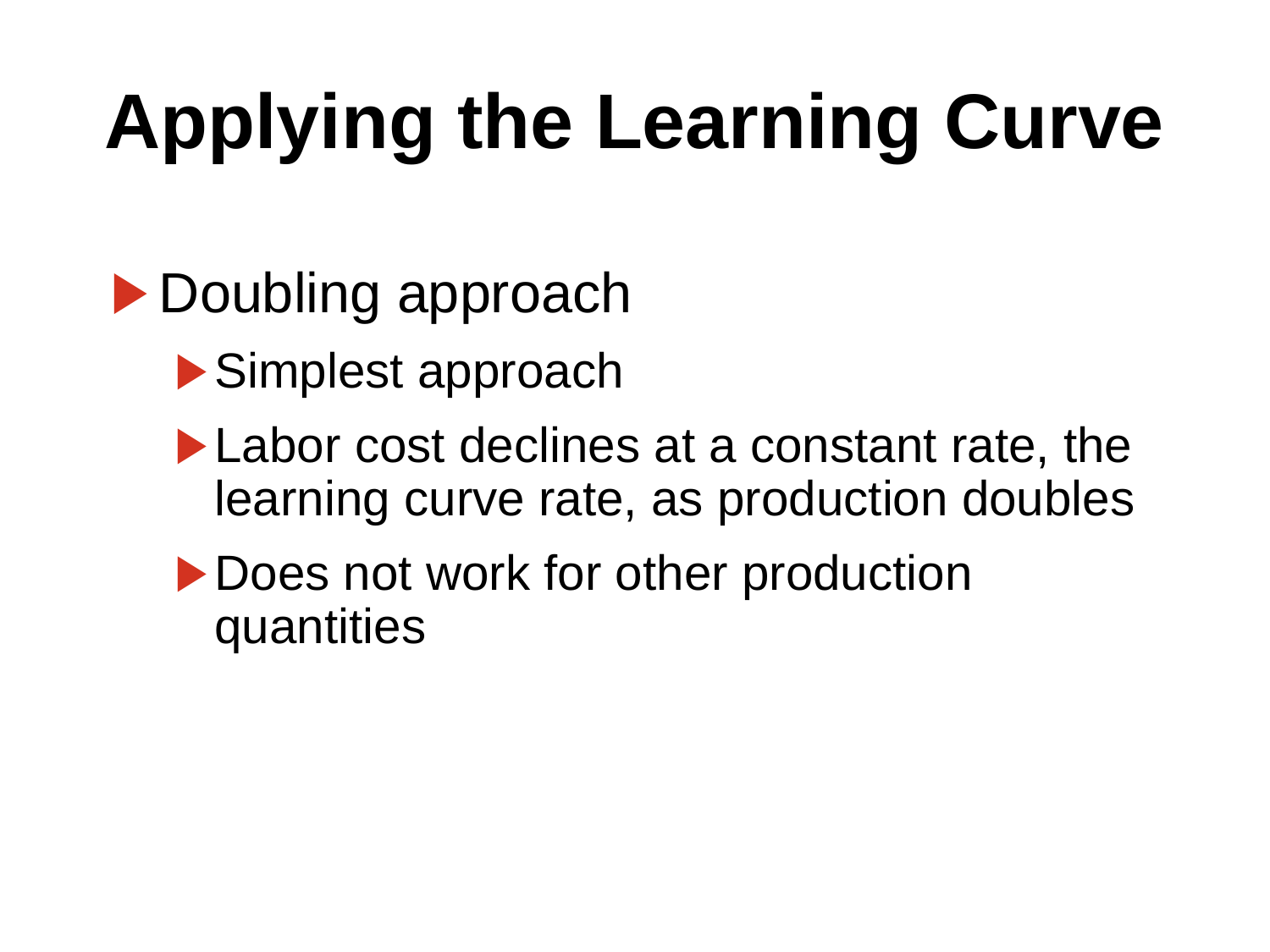

# Applying the Learning Curve
Doubling approach
Simplest approach
Labor cost declines at a constant rate, the learning curve rate, as production doubles
Does not work for other production quantities